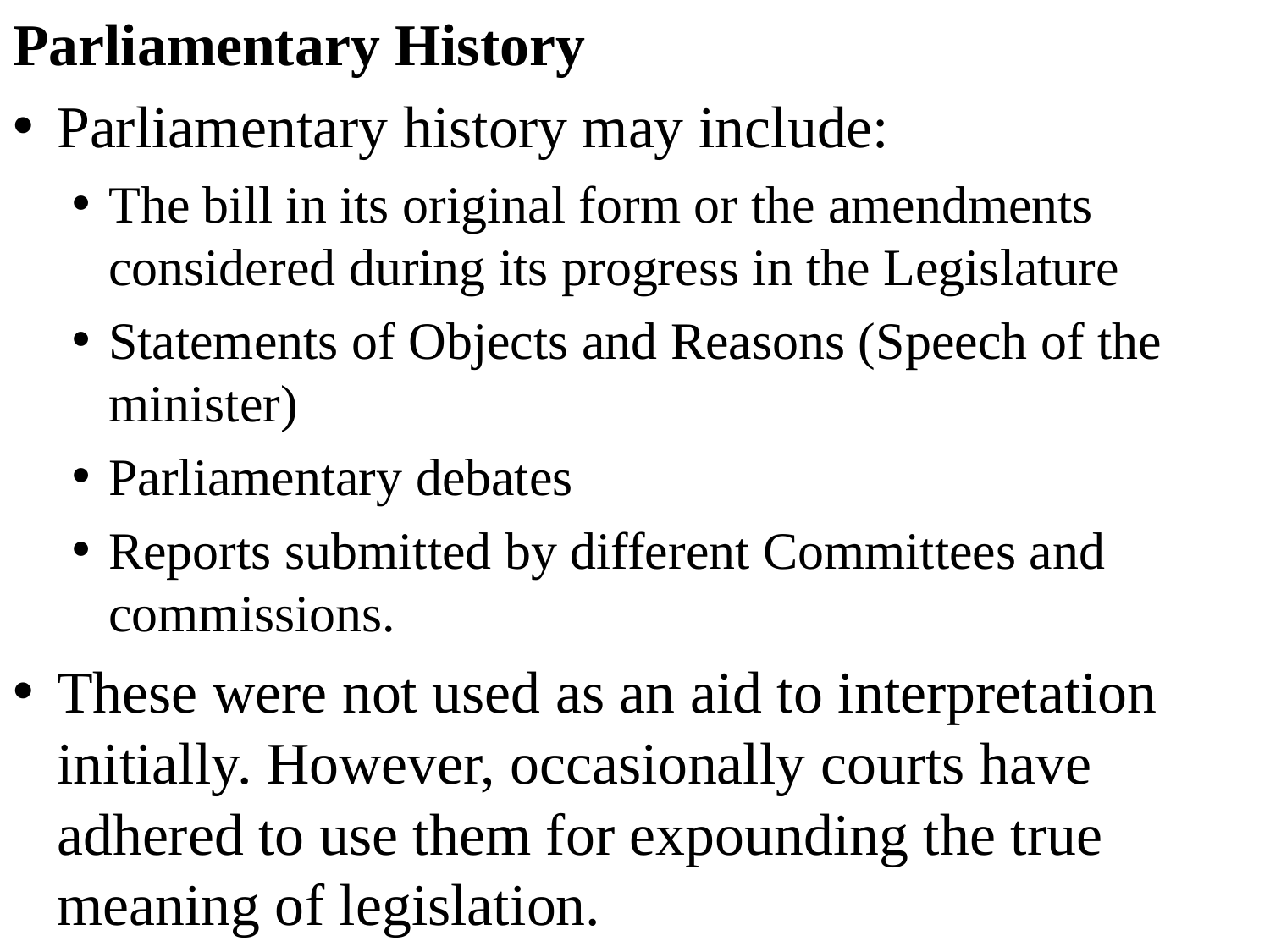

Parliamentary History
Parliamentary history may include:
The bill in its original form or the amendments considered during its progress in the Legislature
Statements of Objects and Reasons (Speech of the minister)
Parliamentary debates
Reports submitted by different Committees and commissions.
These were not used as an aid to interpretation initially. However, occasionally courts have adhered to use them for expounding the true meaning of legislation.